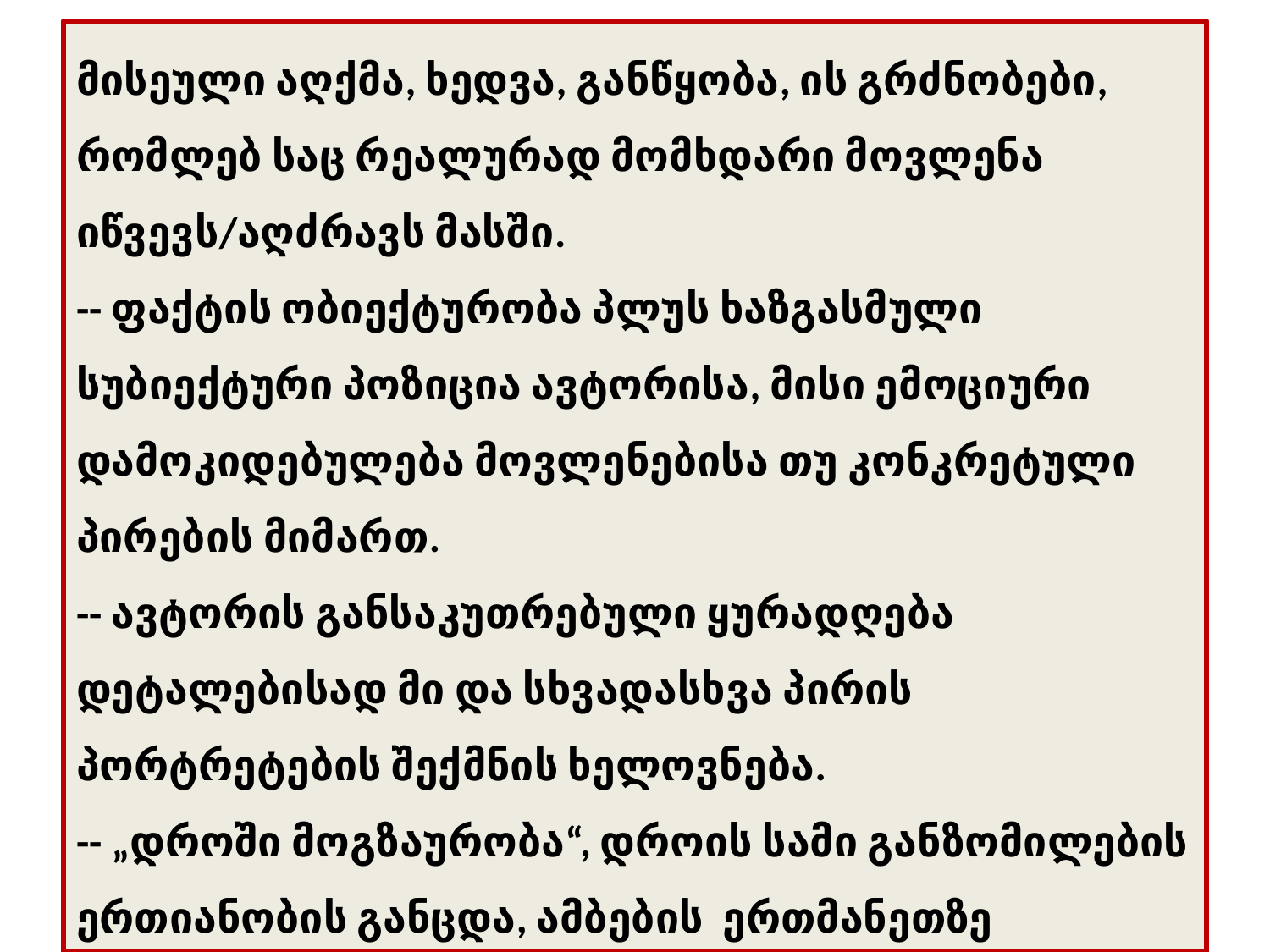

# მისეული აღქმა, ხედვა, განწყობა, ის გრძნობები, რომლებ საც რეალურად მომხდარი მოვლენა იწვევს/აღძრავს მასში. -- ფაქტის ობიექტურობა პლუს ხაზგასმული სუბიექტური პოზიცია ავტორისა, მისი ემოციური დამოკიდებულება მოვლენებისა თუ კონკრეტული პირების მიმართ. -- ავტორის განსაკუთრებული ყურადღება დეტალებისად მი და სხვადასხვა პირის პორტრეტების შექმნის ხელოვნება. -- „დროში მოგზაურობა“, დროის სამი განზომილების ერთიანობის განცდა, ამბების  ერთმანეთზე „წაფენის“ კინემატოგრაფიულუი ხერხი.